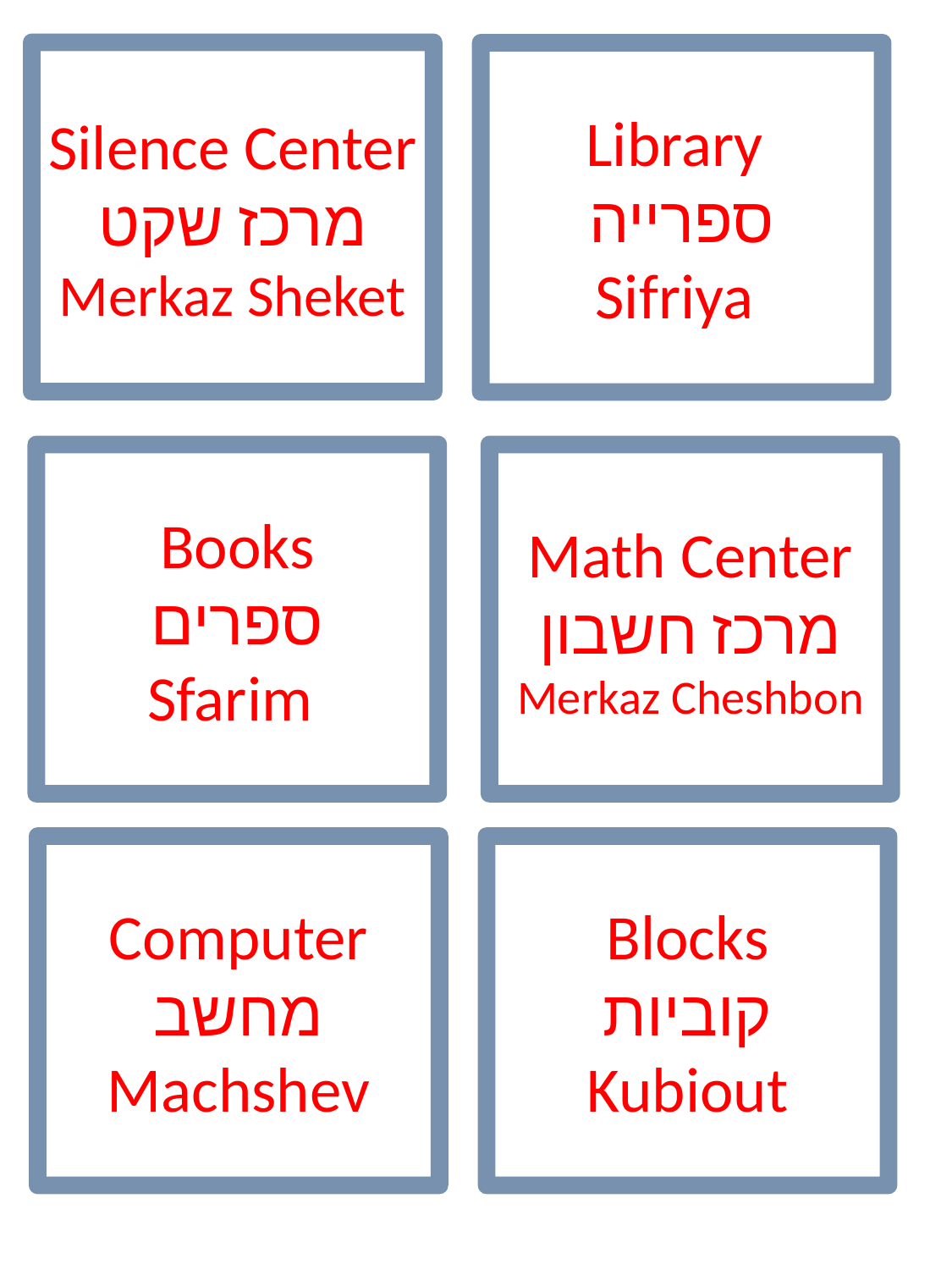

Silence Center
מרכז שקט
Merkaz Sheket
Library
ספרייה
Sifriya
Books
ספרים
Sfarim
Math Center
מרכז חשבון
Merkaz Cheshbon
Computer
מחשב
Machshev
Blocks
קוביות
Kubiout